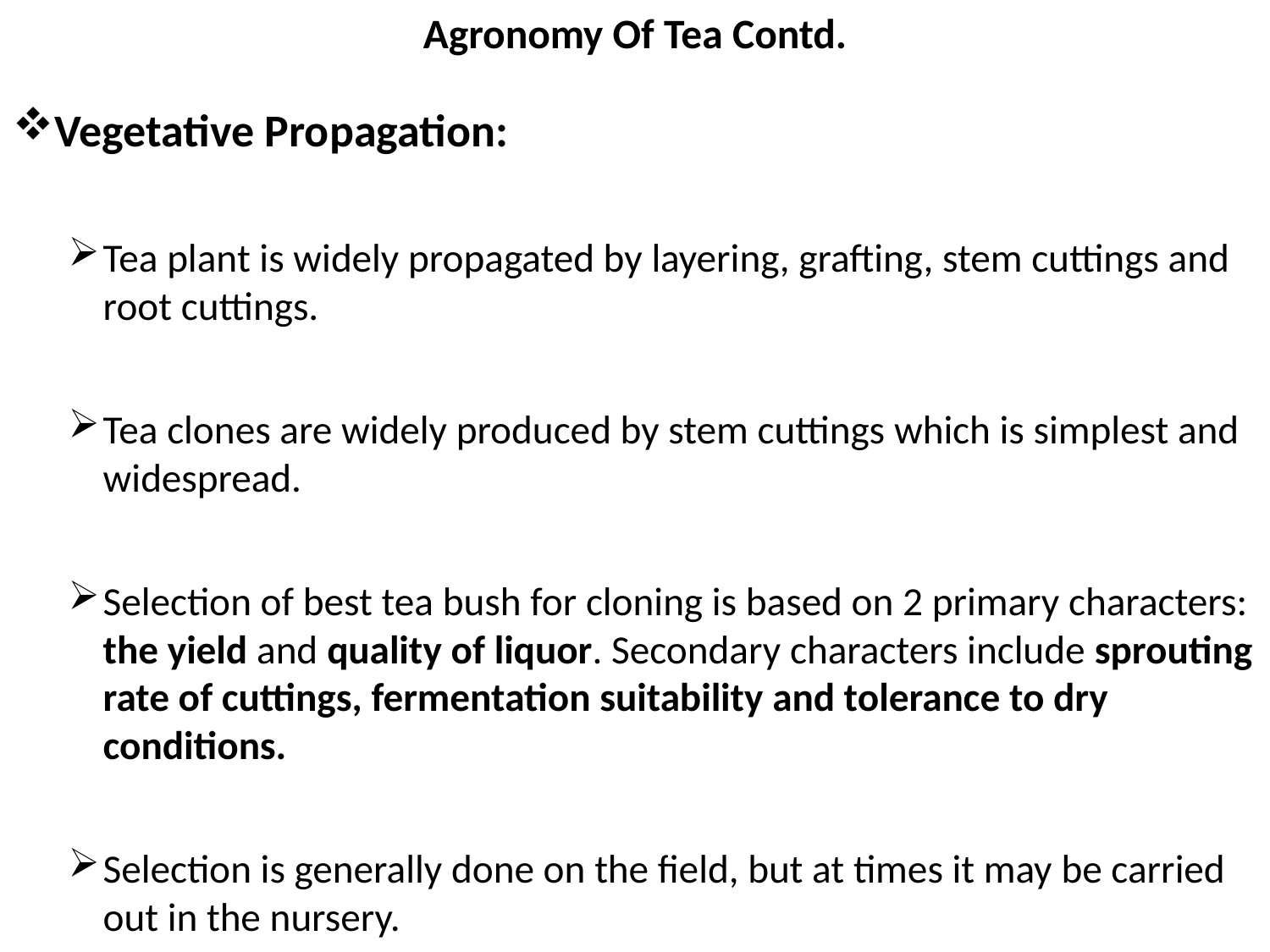

# Agronomy Of Tea Contd.
Vegetative Propagation:

Tea plant is widely propagated by layering, grafting, stem cuttings and root cuttings.

Tea clones are widely produced by stem cuttings which is simplest and widespread.

Selection of best tea bush for cloning is based on 2 primary characters: the yield and quality of liquor. Secondary characters include sprouting rate of cuttings, fermentation suitability and tolerance to dry conditions.

Selection is generally done on the field, but at times it may be carried out in the nursery.